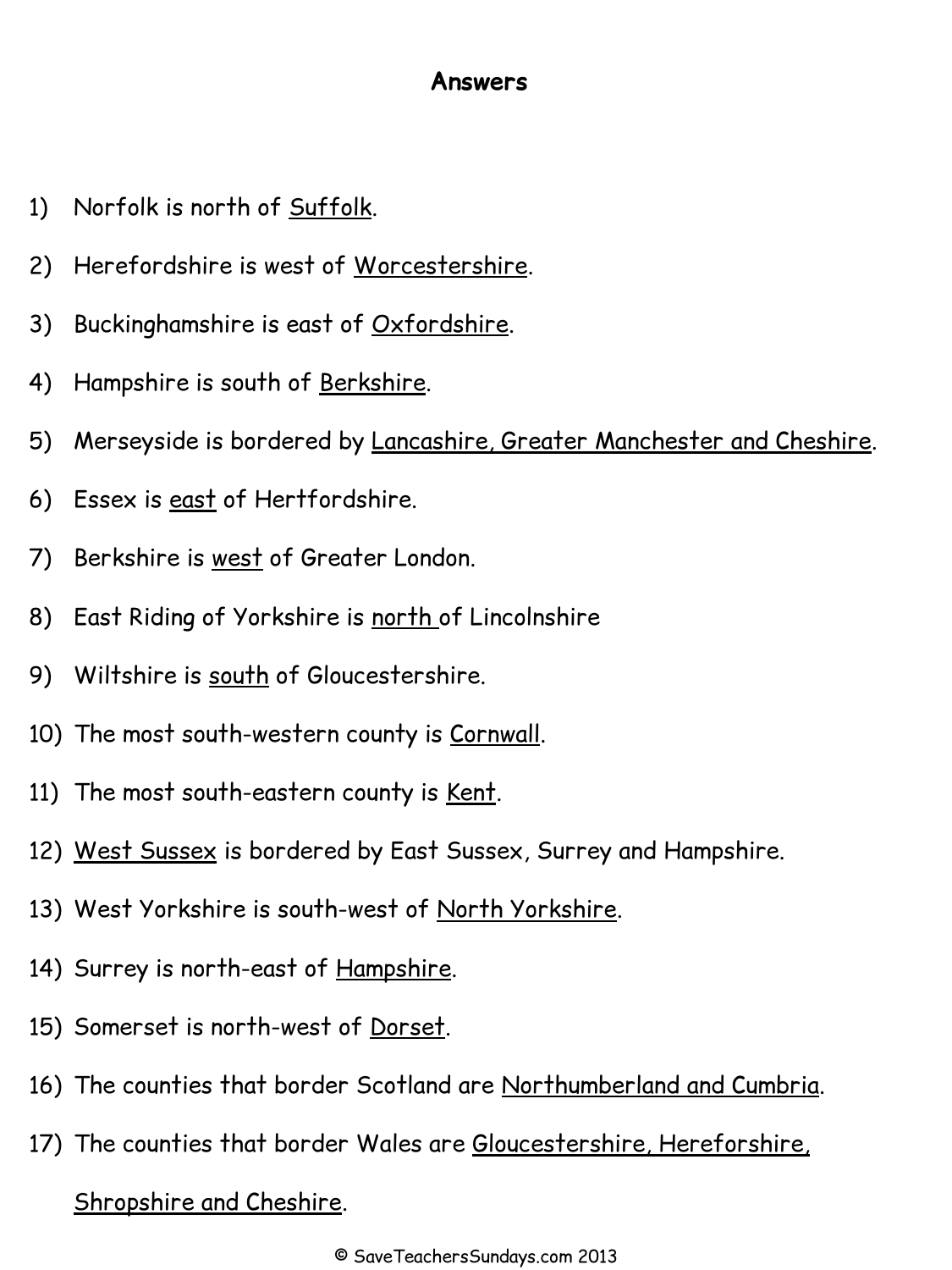

# Answers
Norfolk is north of Suffolk.
Herefordshire is west of Worcestershire.
Buckinghamshire is east of Oxfordshire.
Hampshire is south of Berkshire.
Merseyside is bordered by Lancashire, Greater Manchester and Cheshire.
Essex is east of Hertfordshire.
Berkshire is west of Greater London.
East Riding of Yorkshire is north of Lincolnshire
Wiltshire is south of Gloucestershire.
The most south-western county is Cornwall.
The most south-eastern county is Kent.
West Sussex is bordered by East Sussex, Surrey and Hampshire.
West Yorkshire is south-west of North Yorkshire.
Surrey is north-east of Hampshire.
Somerset is north-west of Dorset.
The counties that border Scotland are Northumberland and Cumbria.
The counties that border Wales are Gloucestershire, Hereforshire, Shropshire and Cheshire.
© SaveTeachersSundays.com 2013